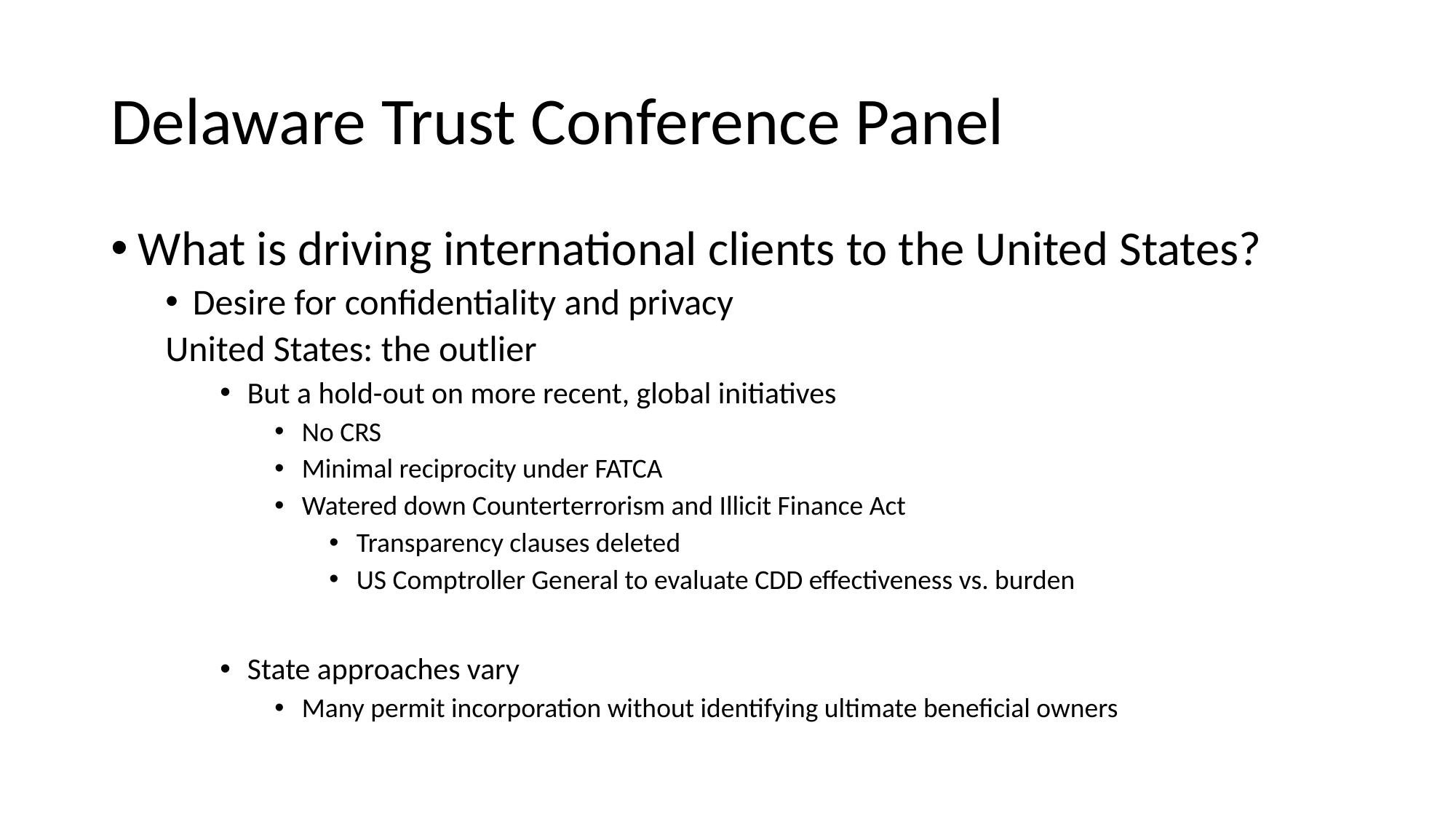

# Delaware Trust Conference Panel
What is driving international clients to the United States?
Desire for confidentiality and privacy
United States: the outlier
But a hold-out on more recent, global initiatives
No CRS
Minimal reciprocity under FATCA
Watered down Counterterrorism and Illicit Finance Act
Transparency clauses deleted
US Comptroller General to evaluate CDD effectiveness vs. burden

State approaches vary
Many permit incorporation without identifying ultimate beneficial owners